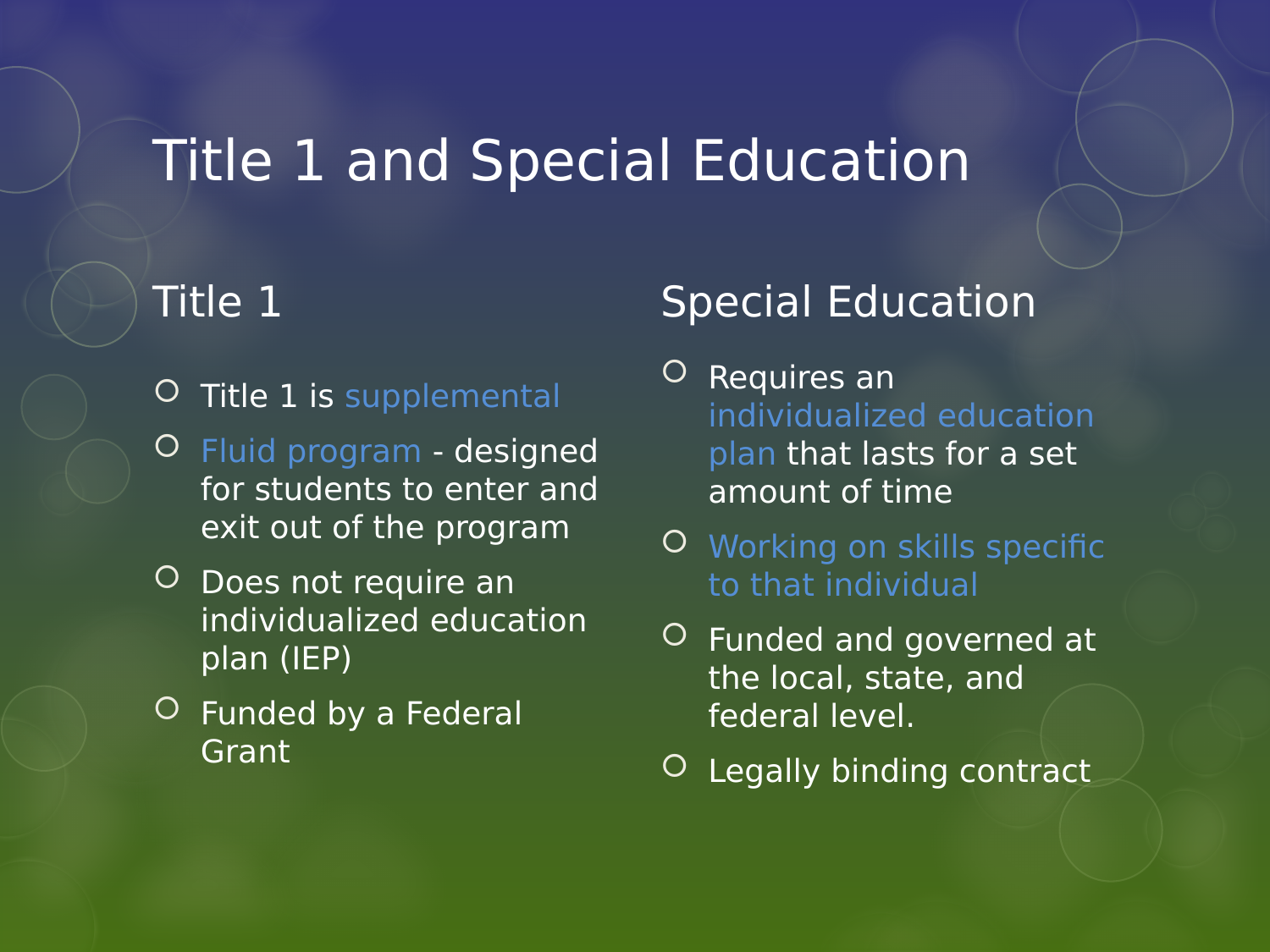

# Title 1 and Special Education
Title 1
Special Education
Title 1 is supplemental
Fluid program - designed for students to enter and exit out of the program
Does not require an individualized education plan (IEP)
Funded by a Federal Grant
Requires an individualized education plan that lasts for a set amount of time
Working on skills specific to that individual
Funded and governed at the local, state, and federal level.
Legally binding contract